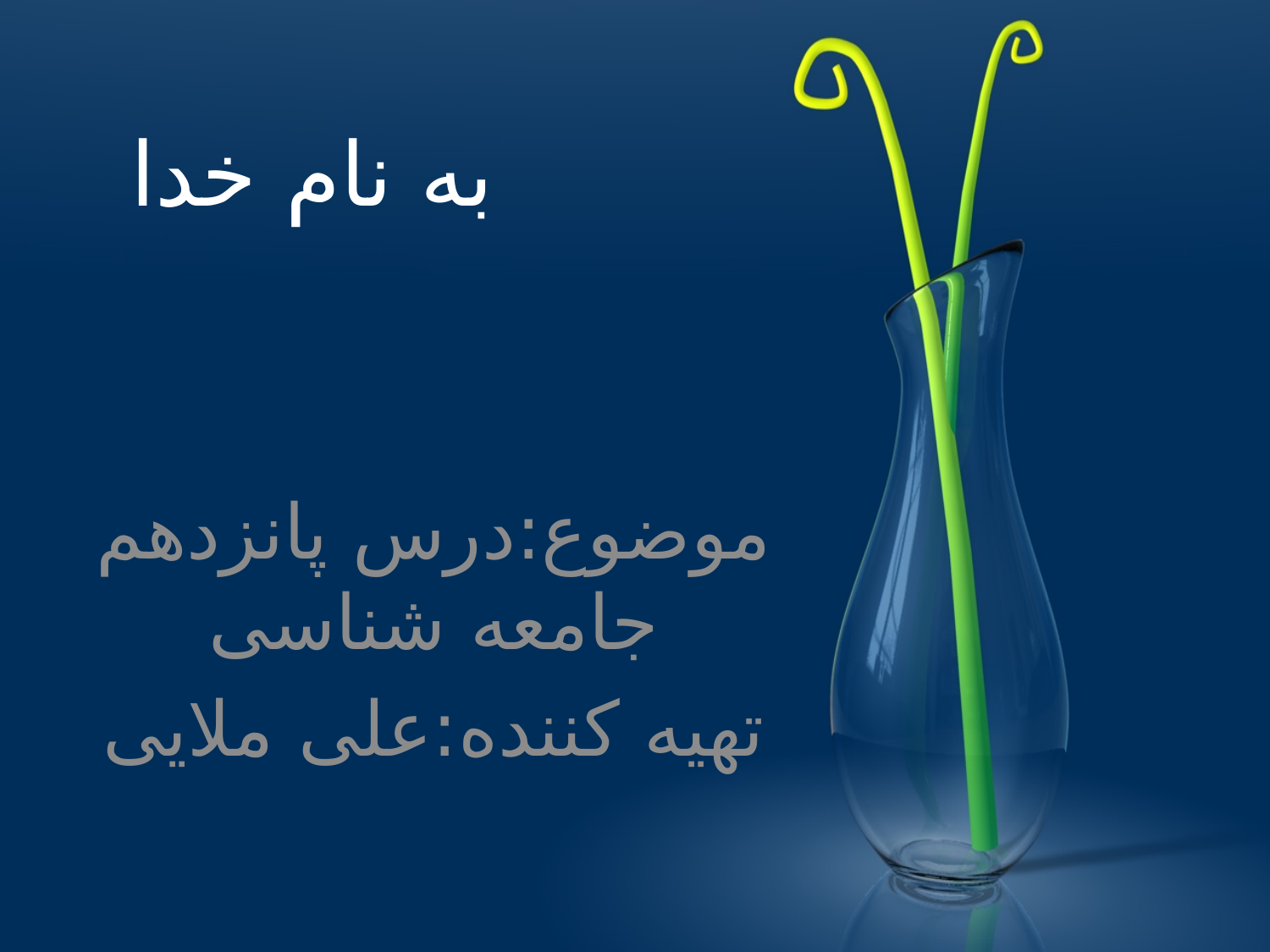

# به نام خدا
موضوع:درس پانزدهم جامعه شناسی
تهیه کننده:علی ملایی